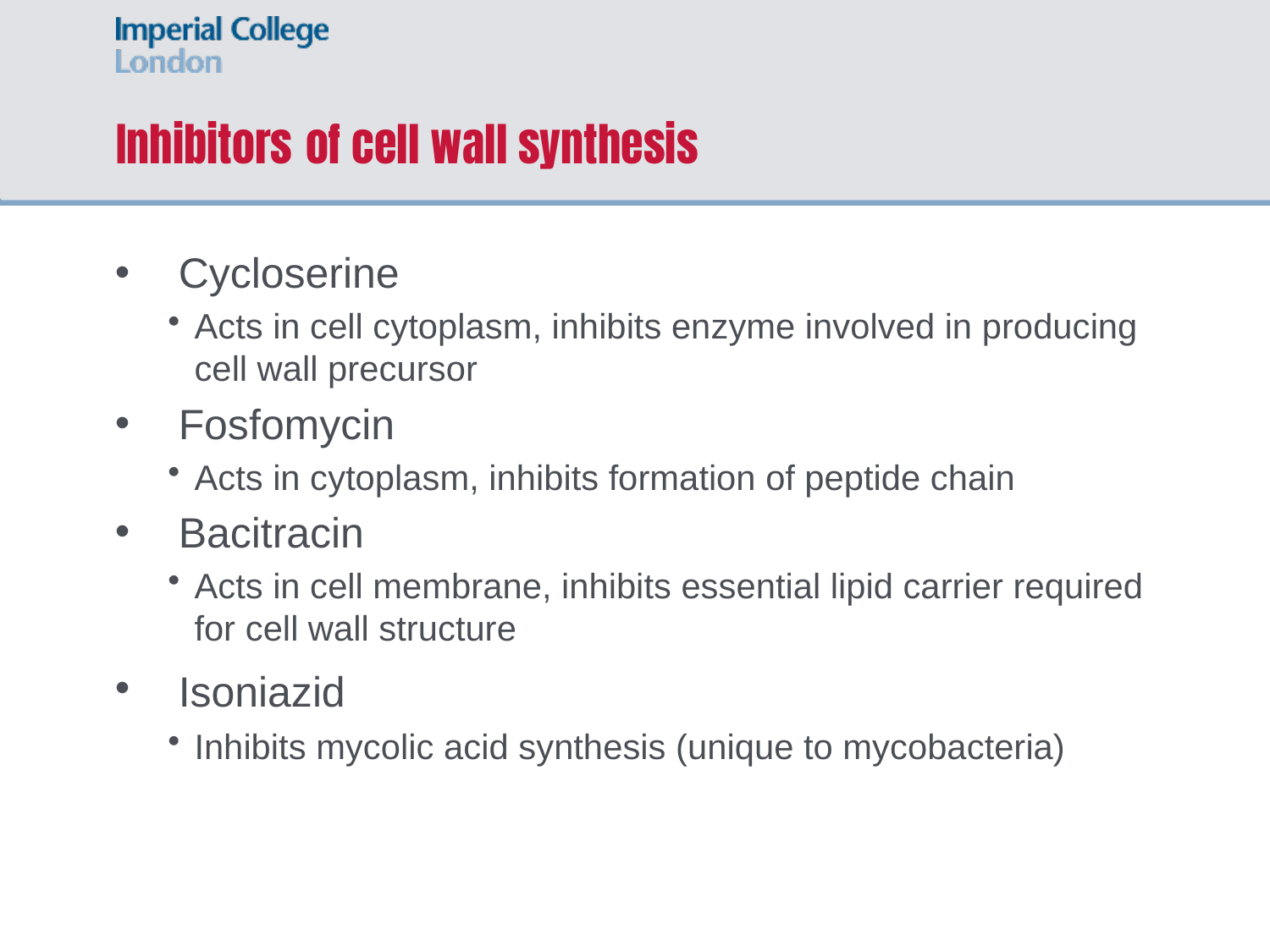

# Inhibitors of cell wall synthesis
Cycloserine
Acts in cell cytoplasm, inhibits enzyme involved in producing cell wall precursor
Fosfomycin
Acts in cytoplasm, inhibits formation of peptide chain
Bacitracin
Acts in cell membrane, inhibits essential lipid carrier required for cell wall structure
Isoniazid
Inhibits mycolic acid synthesis (unique to mycobacteria)